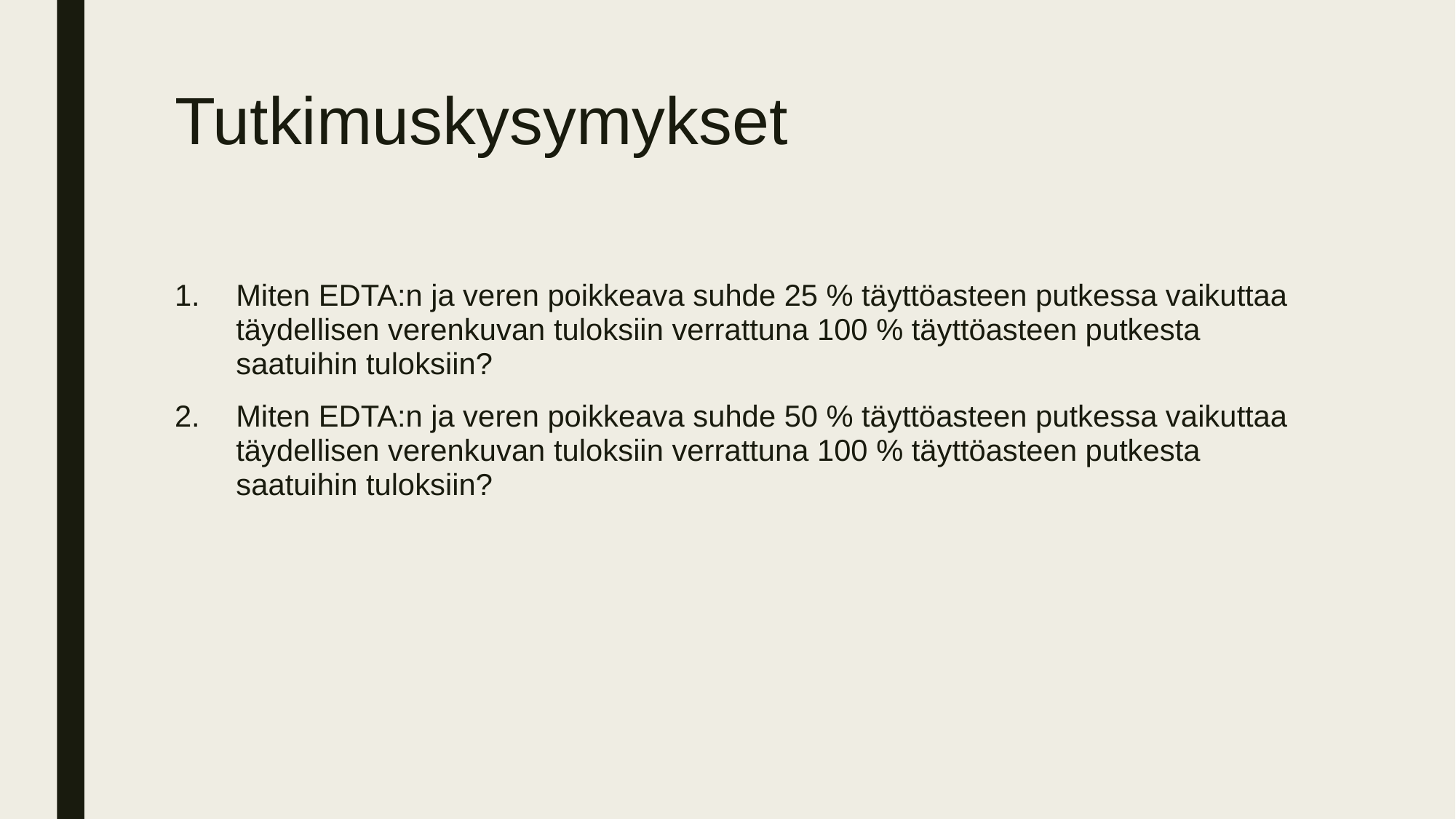

# Tutkimuskysymykset
Miten EDTA:n ja veren poikkeava suhde 25 % täyttöasteen putkessa vaikuttaa täydellisen verenkuvan tuloksiin verrattuna 100 % täyttöasteen putkesta saatuihin tuloksiin?
Miten EDTA:n ja veren poikkeava suhde 50 % täyttöasteen putkessa vaikuttaa täydellisen verenkuvan tuloksiin verrattuna 100 % täyttöasteen putkesta saatuihin tuloksiin?